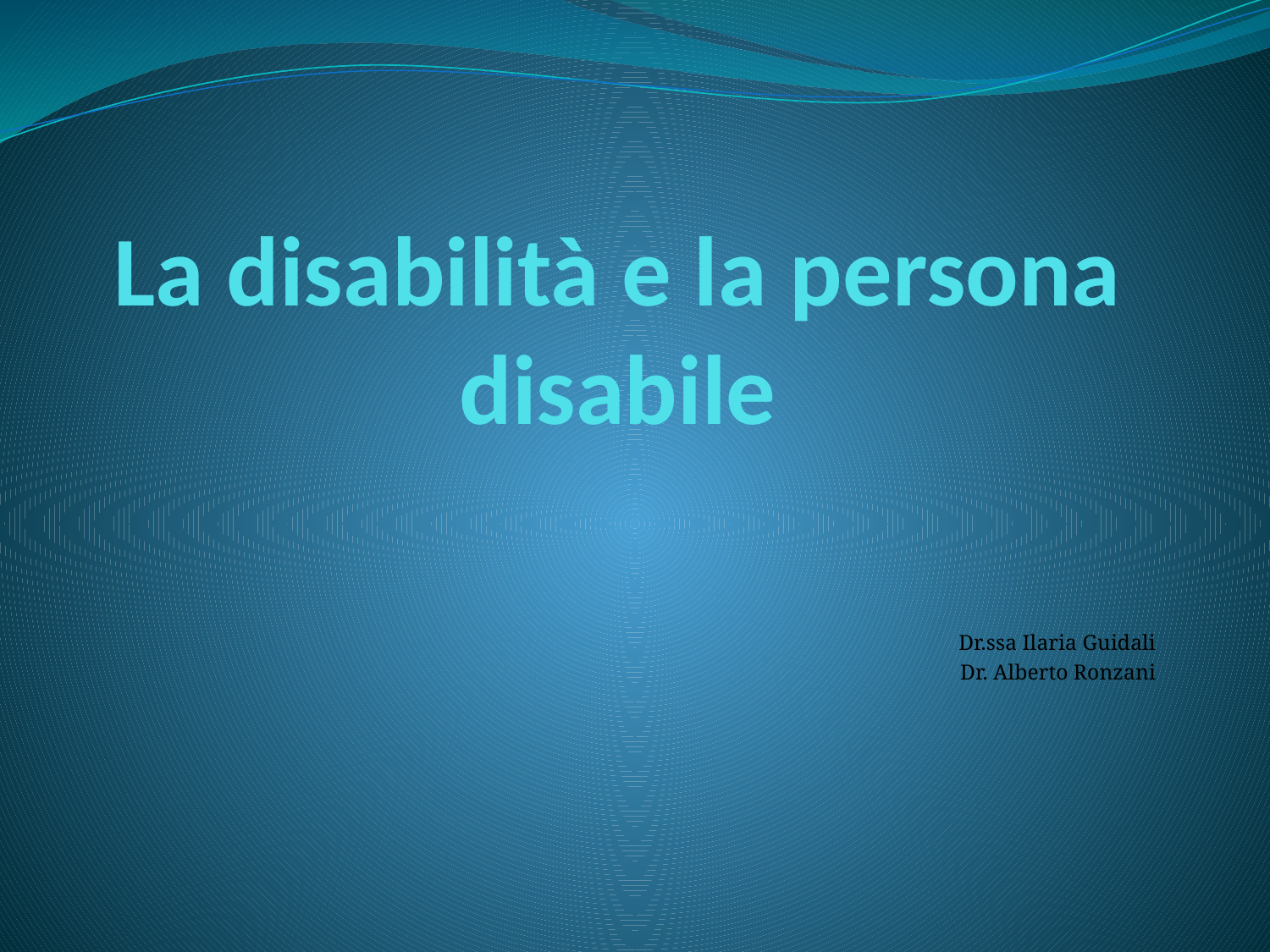

# La disabilità e la persona disabile

Dr.ssa Ilaria Guidali
Dr. Alberto Ronzani